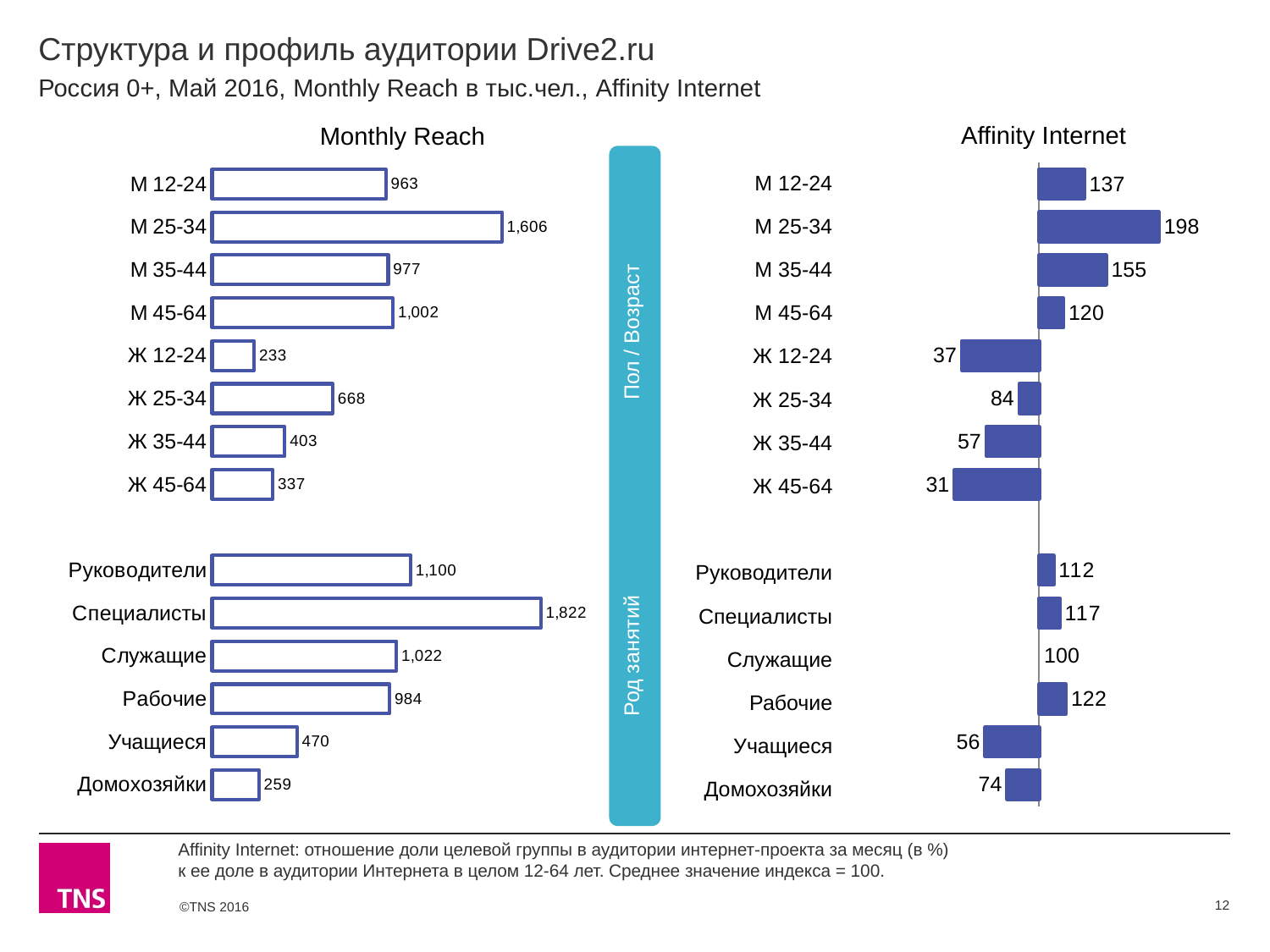

# Структура и профиль аудитории Drive2.ru
Россия 0+, Май 2016, Monthly Reach в тыс.чел., Affinity Internet

Affinity Internet
Monthly Reach

### Chart

| Category | Monthly Reach |
|---|---|
| М 12-24 | 963.4 |
| М 25-34 | 1606.4 |
| М 35-44 | 976.8 |
| М 45-64 | 1002.2 |
| Ж 12-24 | 232.5 |
| Ж 25-34 | 668.4 |
| Ж 35-44 | 403.0 |
| Ж 45-64 | 336.6 |
|  | None |
| Руководители | 1100.4 |
| Специалисты | 1822.2 |
| Служащие | 1022.4 |
| Рабочие | 983.6 |
| Учащиеся | 470.4 |
| Домохозяйки | 258.7 |

### Chart

| Category | Affinity Internet |
|---|---|
| М 12-24 | 137.0 |
| М 25-34 | 198.0 |
| М 35-44 | 155.0 |
| М 45-64 | 120.0 |
| Ж 12-24 | 37.0 |
| Ж 25-34 | 84.0 |
| Ж 35-44 | 57.0 |
| Ж 45-64 | 31.0 |
|  | None |
| Руководители | 112.0 |
| Специалисты | 117.0 |
| Служащие | 100.0 |
| Рабочие | 122.0 |
| Учащиеся | 56.0 |
| Домохозяйки | 74.0 |
                Род занятий                                 Пол / Возраст
| М 12-24 |
| --- |
| М 25-34 |
| М 35-44 |
| М 45-64 |
| Ж 12-24 |
| Ж 25-34 |
| Ж 35-44 |
| Ж 45-64 |
|  |
| Руководители |
| Специалисты |
| Служащие |
| Рабочие |
| Учащиеся |
| Домохозяйки |
Affinity Internet: отношение доли целевой группы в аудитории интернет-проекта за месяц (в %)
к ее доле в аудитории Интернета в целом 12-64 лет. Среднее значение индекса = 100.
12